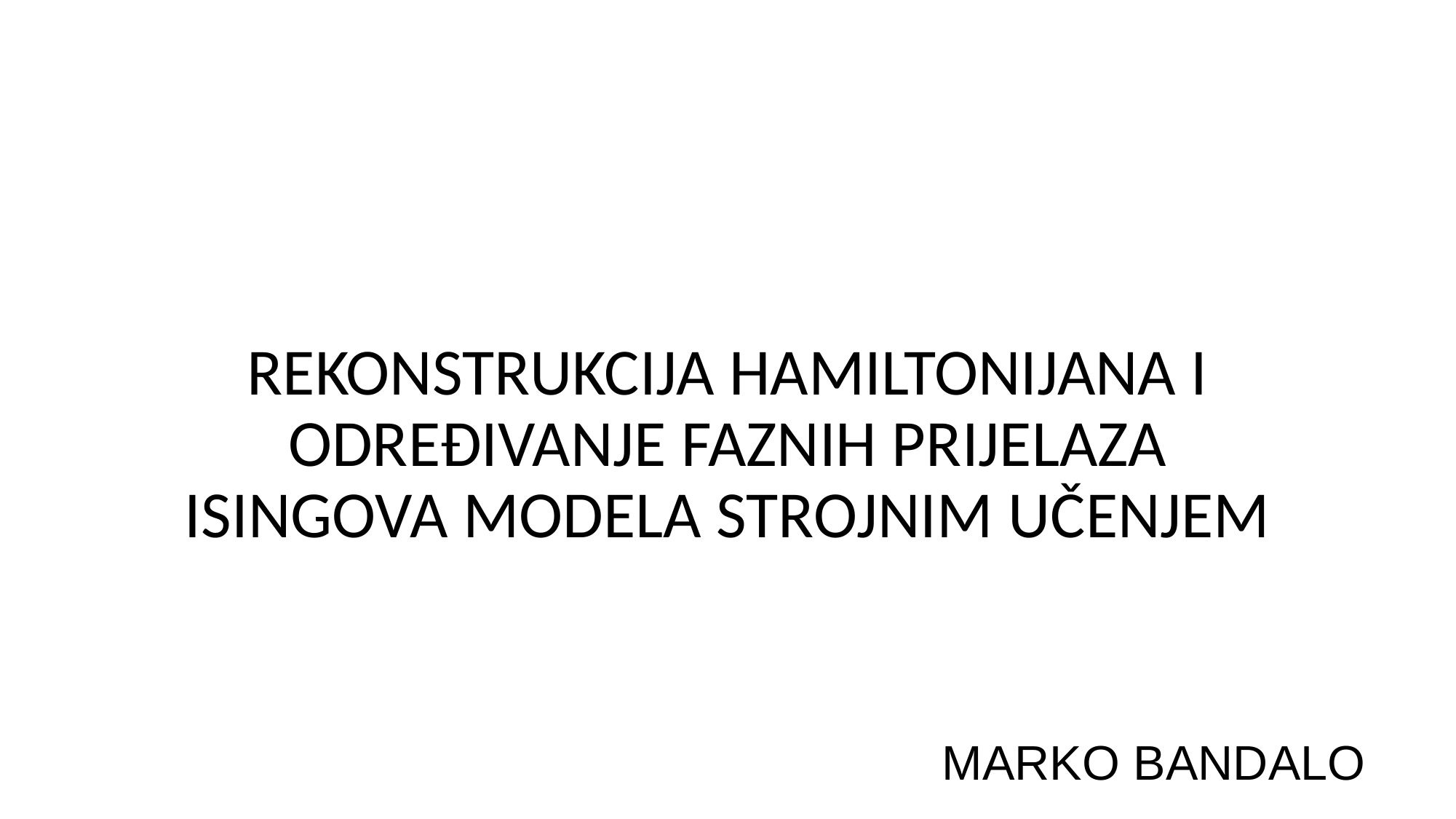

# REKONSTRUKCIJA HAMILTONIJANA I ODREĐIVANJE FAZNIH PRIJELAZA ISINGOVA MODELA STROJNIM UČENJEM
MARKO BANDALO